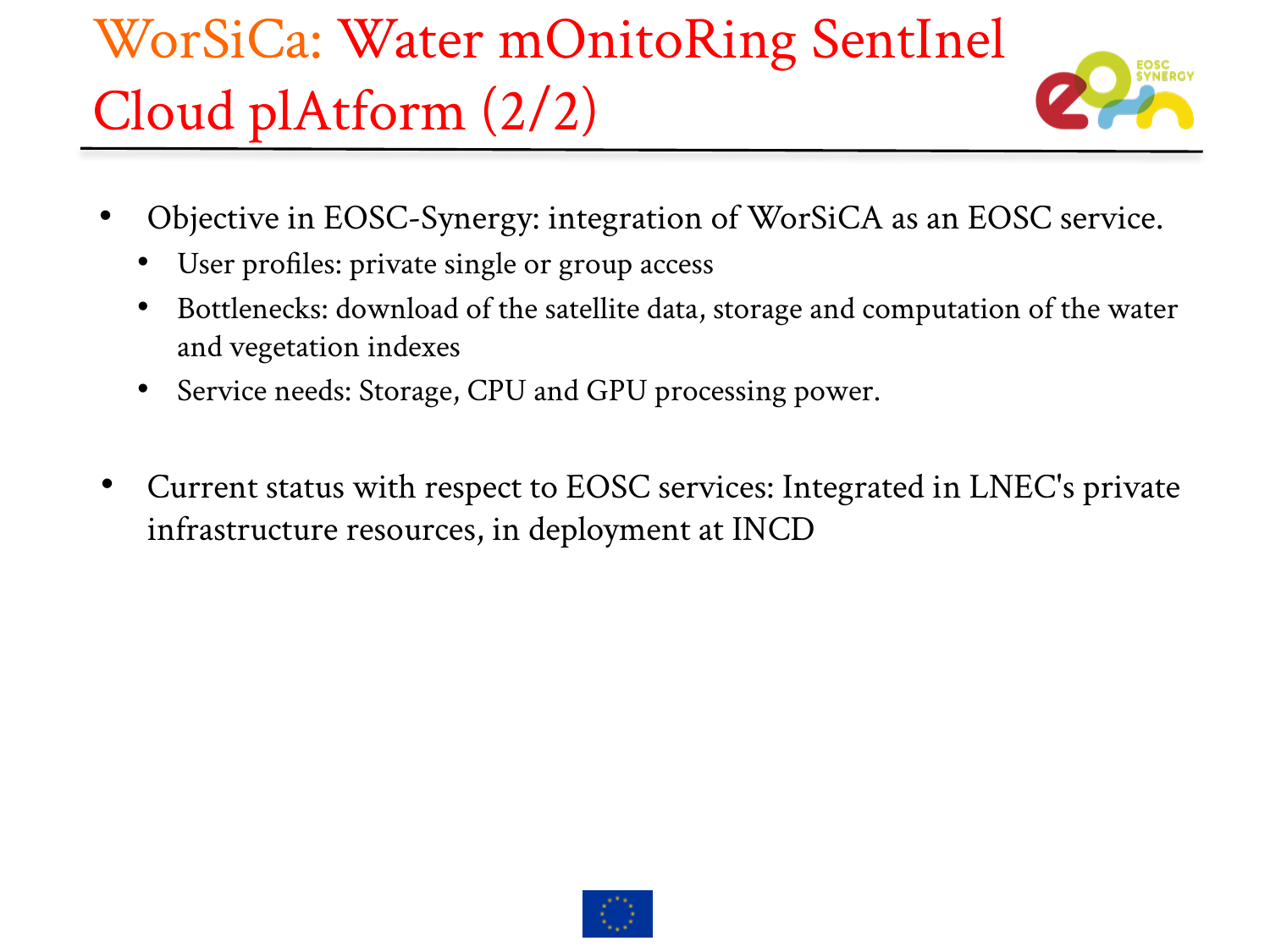

# WorSiCa: Water mOnitoRing SentInel Cloud plAtform (2/2)
Objective in EOSC-Synergy: integration of WorSiCA as an EOSC service.
User profiles: private single or group access
Bottlenecks: download of the satellite data, storage and computation of the water and vegetation indexes
Service needs: Storage, CPU and GPU processing power.

Current status with respect to EOSC services: Integrated in LNEC's private infrastructure resources, in deployment at INCD